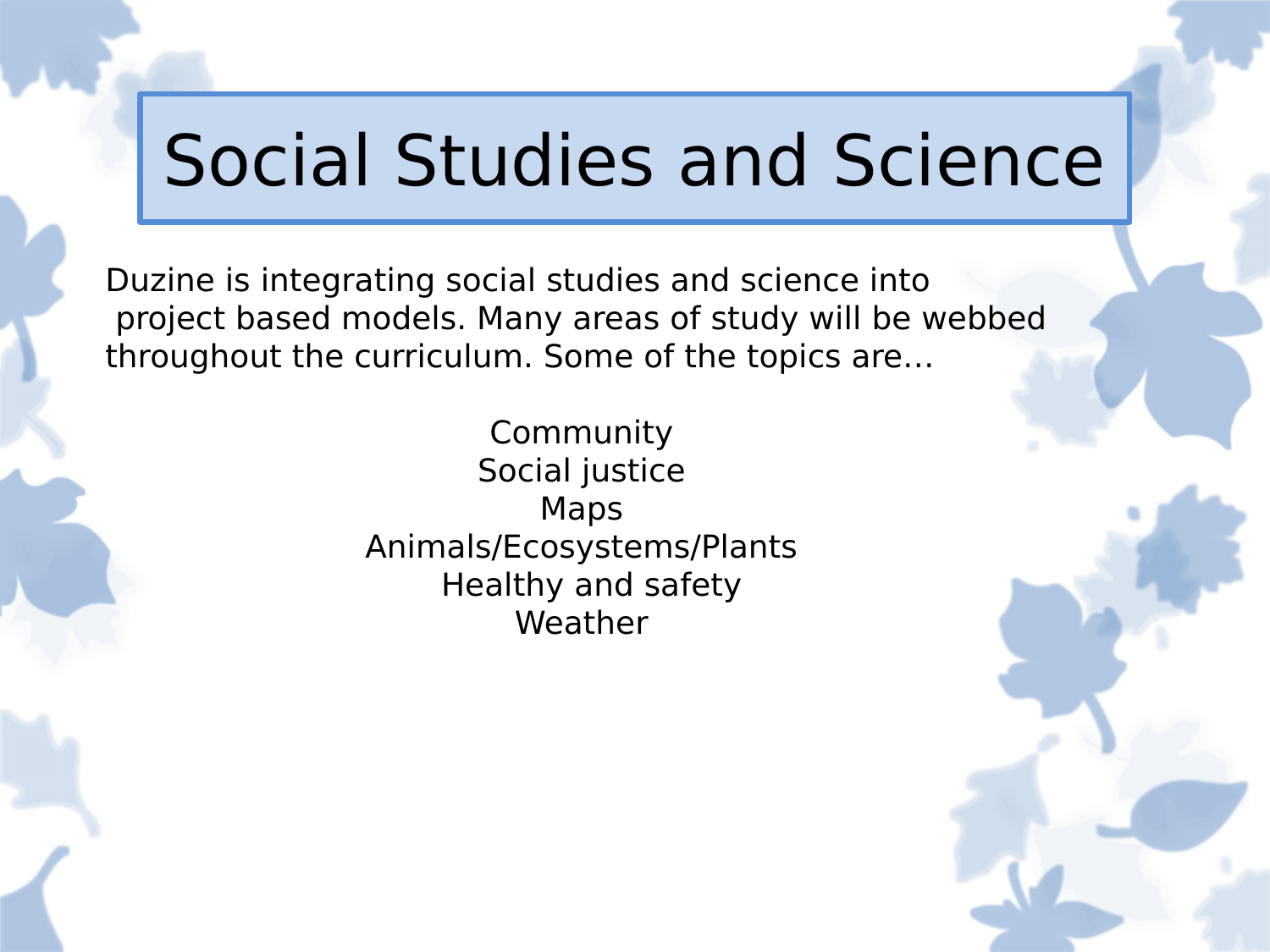

# Social Studies and Science
Duzine is integrating social studies and science into
 project based models. Many areas of study will be webbed
throughout the curriculum. Some of the topics are…

Community
Social justice
Maps
Animals/Ecosystems/Plants
  Healthy and safety
Weather